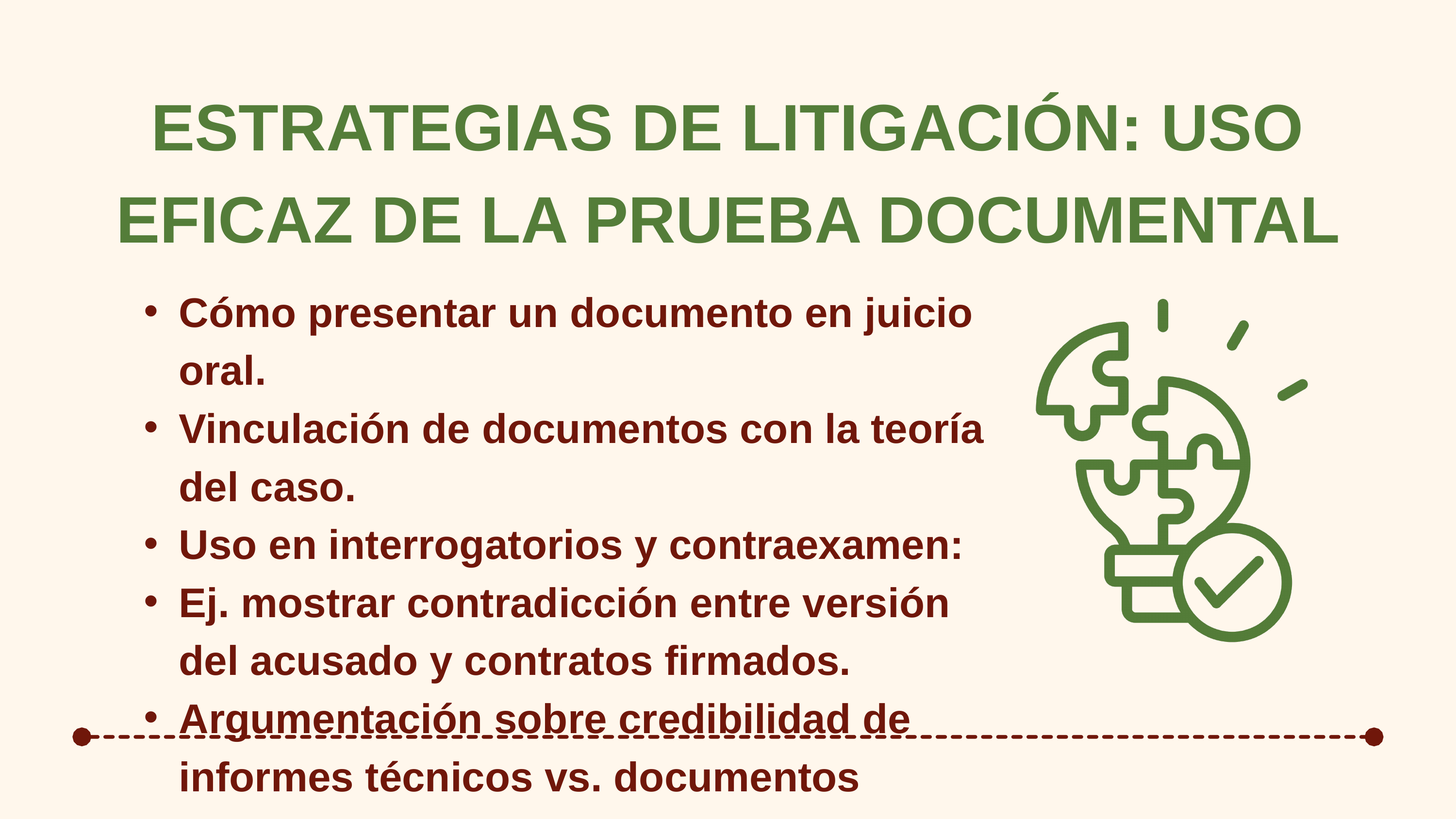

ESTRATEGIAS DE LITIGACIÓN: USO EFICAZ DE LA PRUEBA DOCUMENTAL
Cómo presentar un documento en juicio oral.
Vinculación de documentos con la teoría del caso.
Uso en interrogatorios y contraexamen:
Ej. mostrar contradicción entre versión del acusado y contratos firmados.
Argumentación sobre credibilidad de informes técnicos vs. documentos contradictorios.